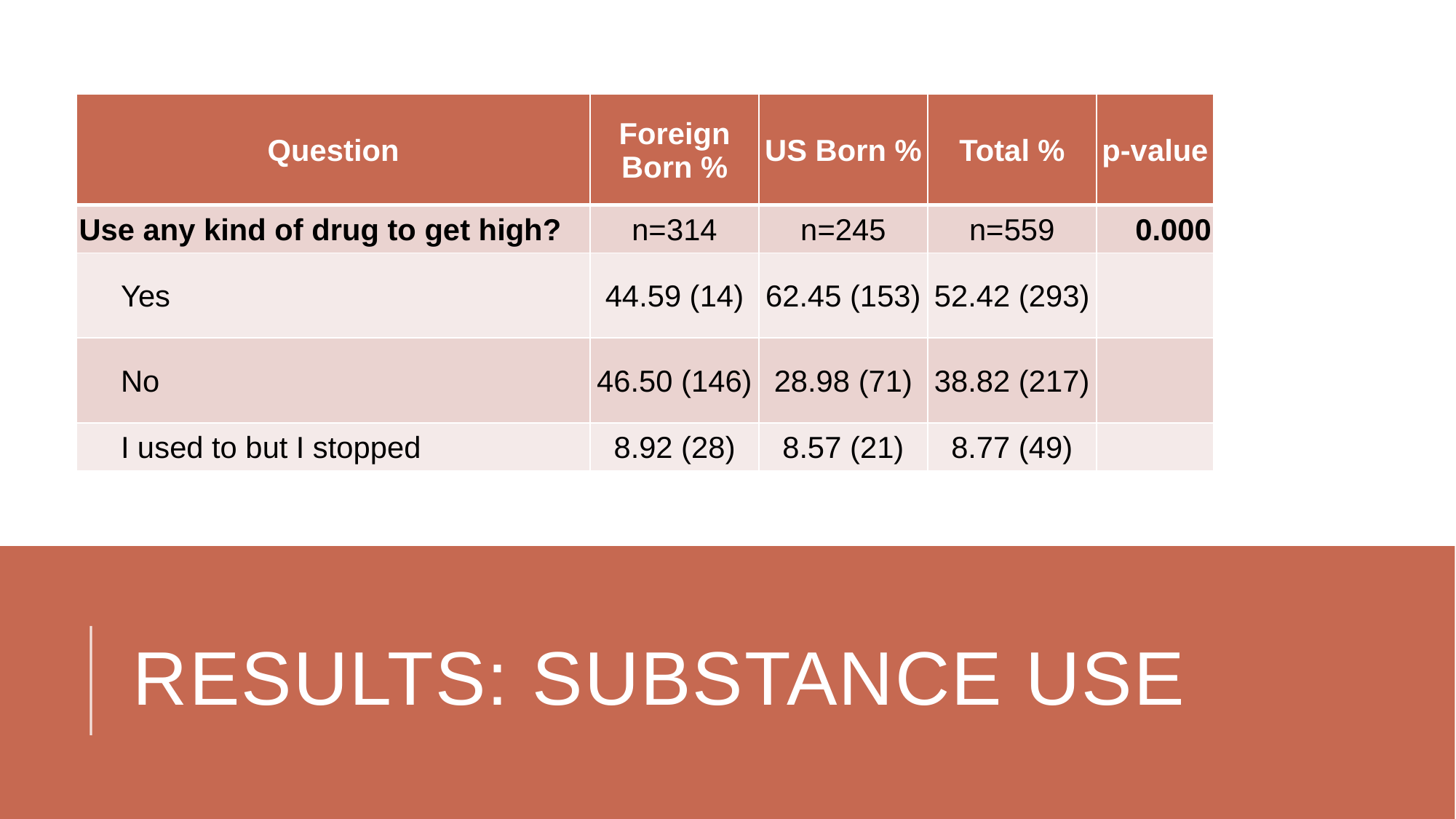

| Question | Foreign Born % | US Born % | Total % | p-value |
| --- | --- | --- | --- | --- |
| Use any kind of drug to get high? | n=314 | n=245 | n=559 | 0.000 |
| Yes | 44.59 (14) | 62.45 (153) | 52.42 (293) |  |
| No | 46.50 (146) | 28.98 (71) | 38.82 (217) |  |
| I used to but I stopped | 8.92 (28) | 8.57 (21) | 8.77 (49) |  |

# Results: substance use